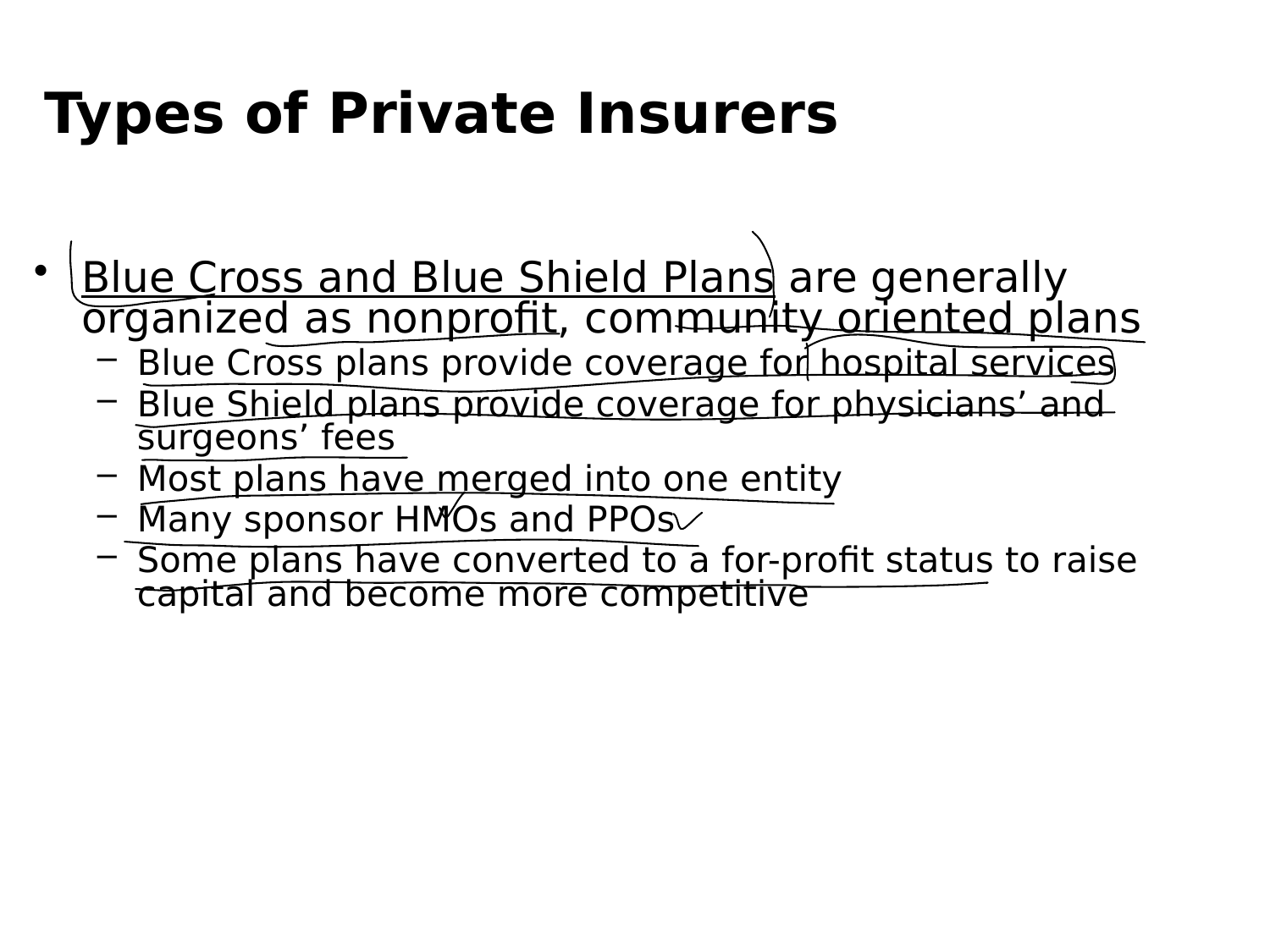

Types of Private Insurers
Blue Cross and Blue Shield Plans are generally organized as nonprofit, community oriented plans
Blue Cross plans provide coverage for hospital services
Blue Shield plans provide coverage for physicians’ and surgeons’ fees
Most plans have merged into one entity
Many sponsor HMOs and PPOs
Some plans have converted to a for-profit status to raise capital and become more competitive